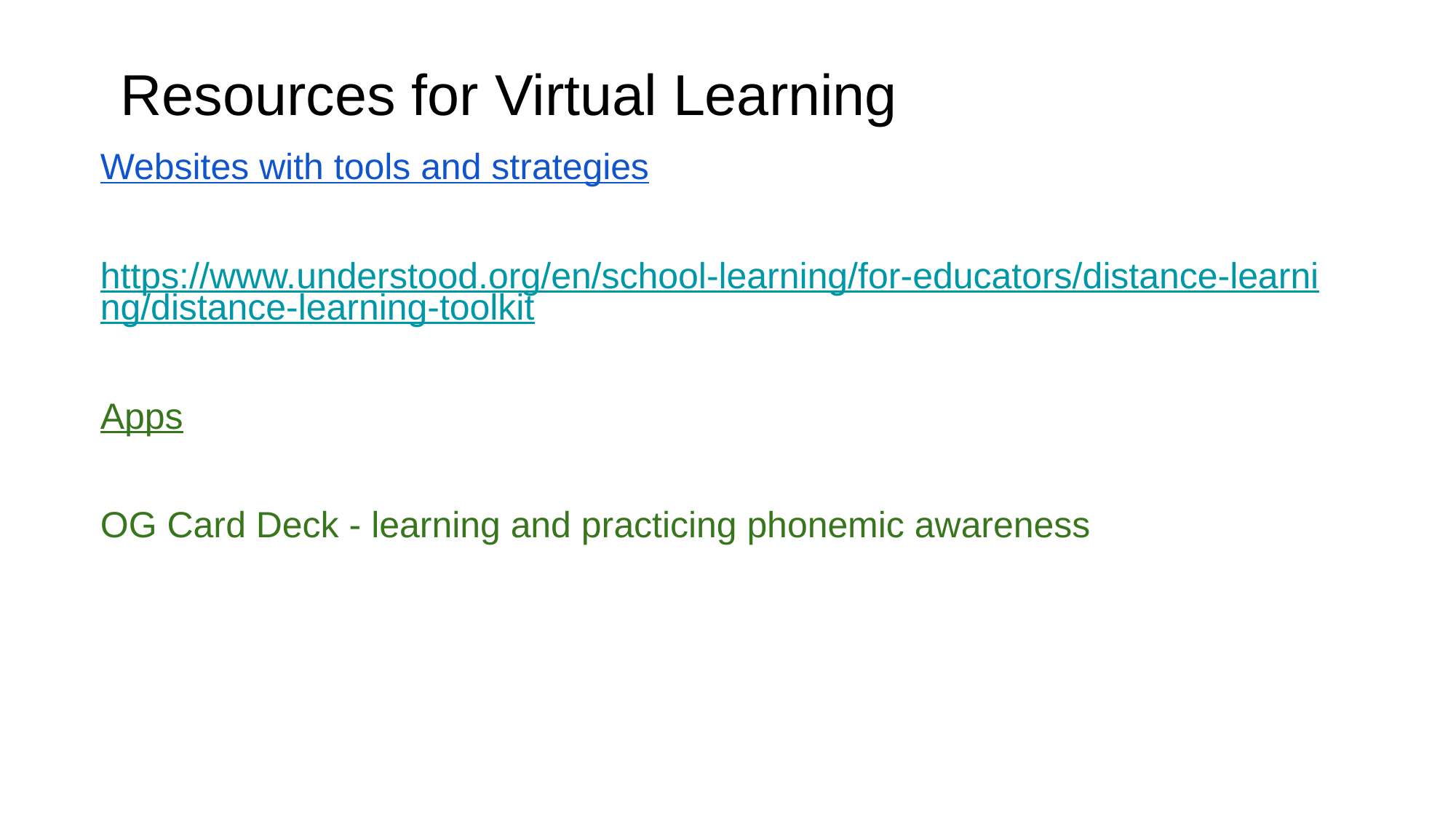

# Resources for Virtual Learning
Websites with tools and strategies

https://www.understood.org/en/school-learning/for-educators/distance-learning/distance-learning-toolkit

Apps

OG Card Deck - learning and practicing phonemic awareness